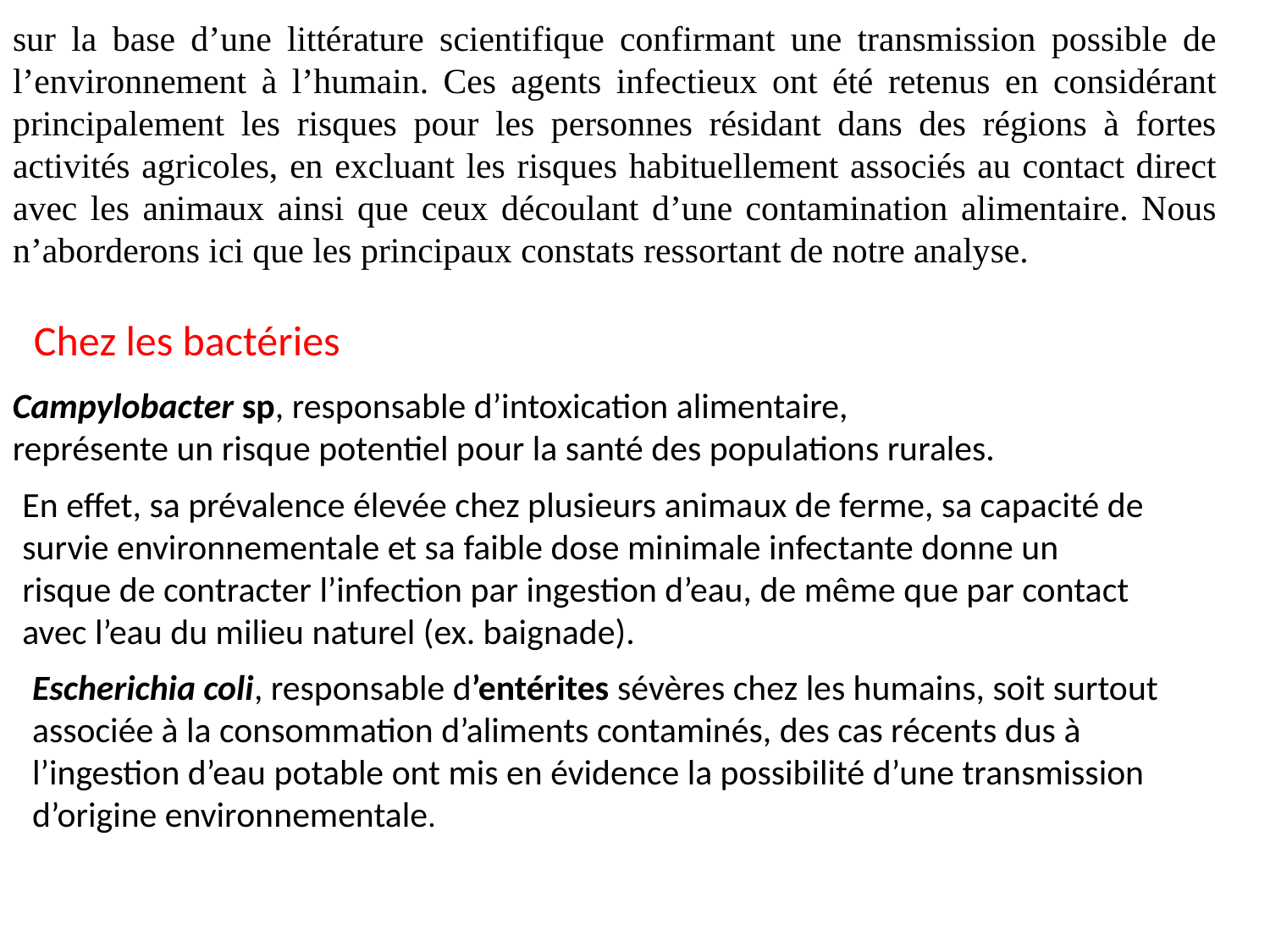

sur la base d’une littérature scientifique confirmant une transmission possible de l’environnement à l’humain. Ces agents infectieux ont été retenus en considérant principalement les risques pour les personnes résidant dans des régions à fortes activités agricoles, en excluant les risques habituellement associés au contact direct avec les animaux ainsi que ceux découlant d’une contamination alimentaire. Nous n’aborderons ici que les principaux constats ressortant de notre analyse.
Chez les bactéries
Campylobacter sp, responsable d’intoxication alimentaire, représente un risque potentiel pour la santé des populations rurales.
En effet, sa prévalence élevée chez plusieurs animaux de ferme, sa capacité de survie environnementale et sa faible dose minimale infectante donne un risque de contracter l’infection par ingestion d’eau, de même que par contact avec l’eau du milieu naturel (ex. baignade).
Escherichia coli, responsable d’entérites sévères chez les humains, soit surtout associée à la consommation d’aliments contaminés, des cas récents dus à l’ingestion d’eau potable ont mis en évidence la possibilité d’une transmission d’origine environnementale.